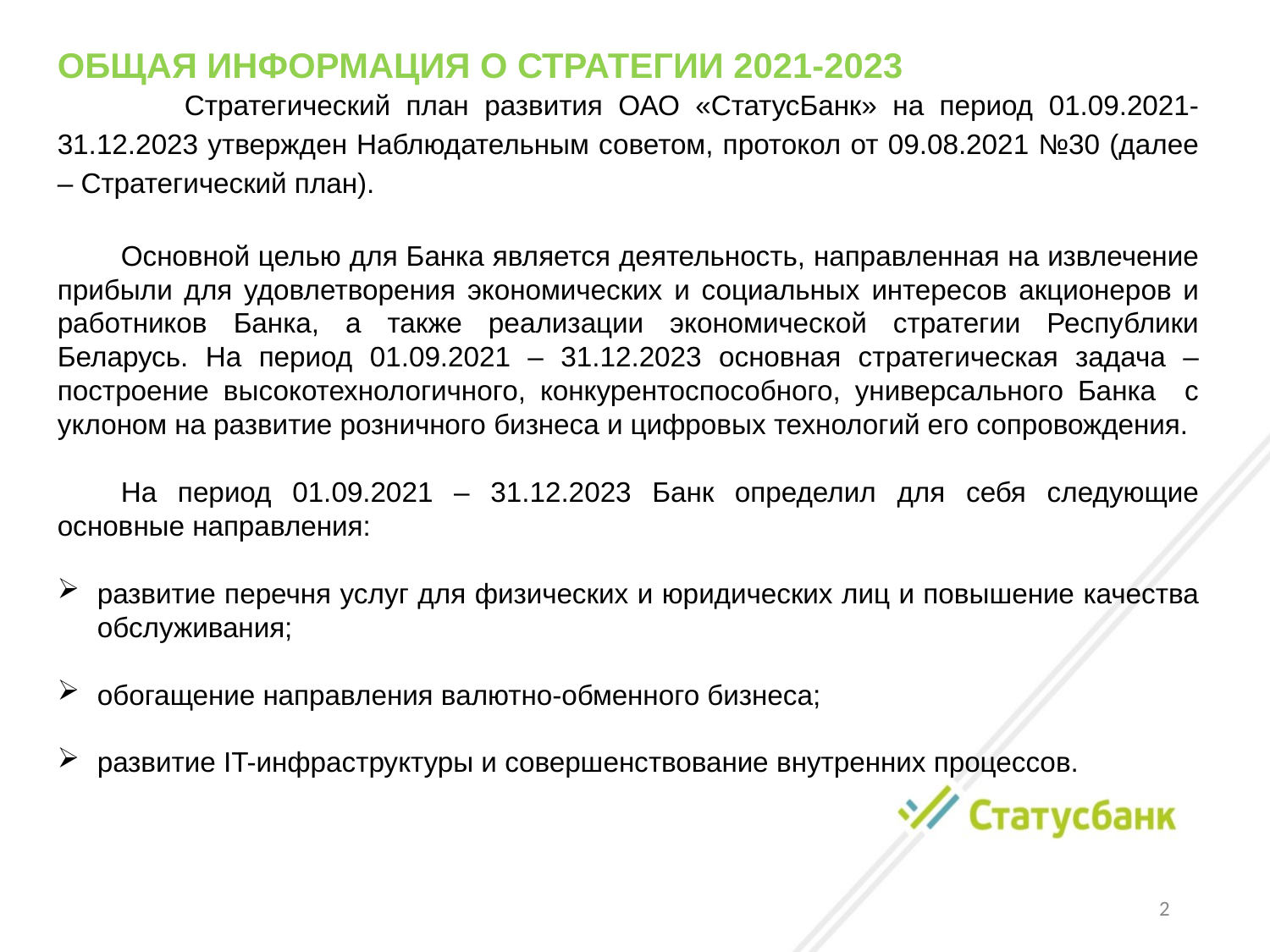

ОБЩАЯ ИНФОРМАЦИЯ О СТРАТЕГИИ 2021-2023
	Стратегический план развития ОАО «СтатусБанк» на период 01.09.2021- 31.12.2023 утвержден Наблюдательным советом, протокол от 09.08.2021 №30 (далее – Стратегический план).

Основной целью для Банка является деятельность, направленная на извлечение прибыли для удовлетворения экономических и социальных интересов акционеров и работников Банка, а также реализации экономической стратегии Республики Беларусь. На период 01.09.2021 – 31.12.2023 основная стратегическая задача – построение высокотехнологичного, конкурентоспособного, универсального Банка  с уклоном на развитие розничного бизнеса и цифровых технологий его сопровождения.

На период 01.09.2021 – 31.12.2023 Банк определил для себя следующие основные направления:

развитие перечня услуг для физических и юридических лиц и повышение качества обслуживания;

обогащение направления валютно-обменного бизнеса;

развитие IT-инфраструктуры и совершенствование внутренних процессов.
2